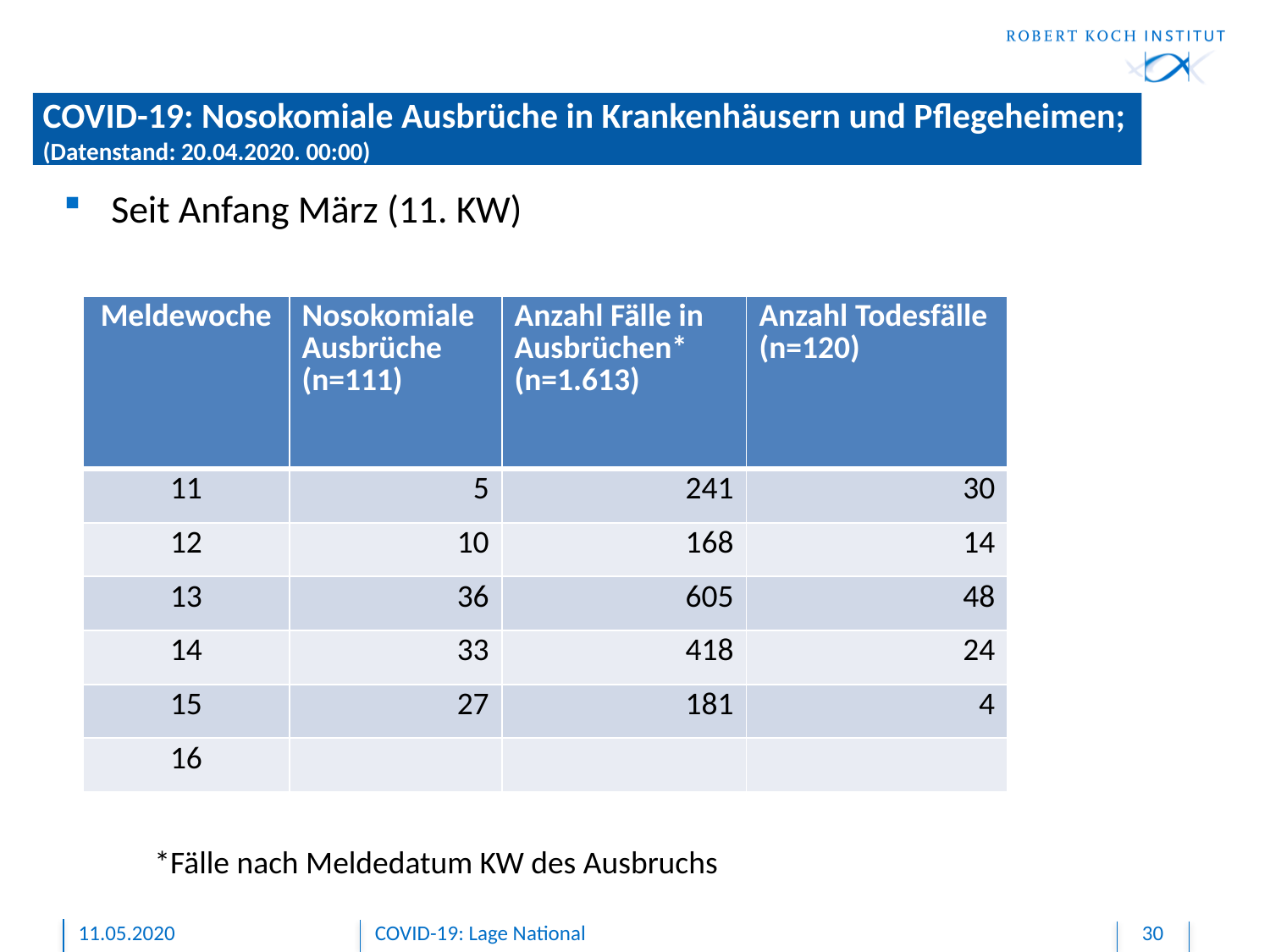

COVID-19: Nosokomiale Ausbrüche in Krankenhäusern und Pflegeheimen; (Datenstand: 20.04.2020. 00:00)
Seit Anfang März (11. KW)
| Meldewoche | Nosokomiale Ausbrüche (n=111) | Anzahl Fälle in Ausbrüchen\* (n=1.613) | Anzahl Todesfälle (n=120) |
| --- | --- | --- | --- |
| 11 | 5 | 241 | 30 |
| 12 | 10 | 168 | 14 |
| 13 | 36 | 605 | 48 |
| 14 | 33 | 418 | 24 |
| 15 | 27 | 181 | 4 |
| 16 |  |  |  |
*Fälle nach Meldedatum KW des Ausbruchs
COVID-19: Lage National
11.05.2020
30